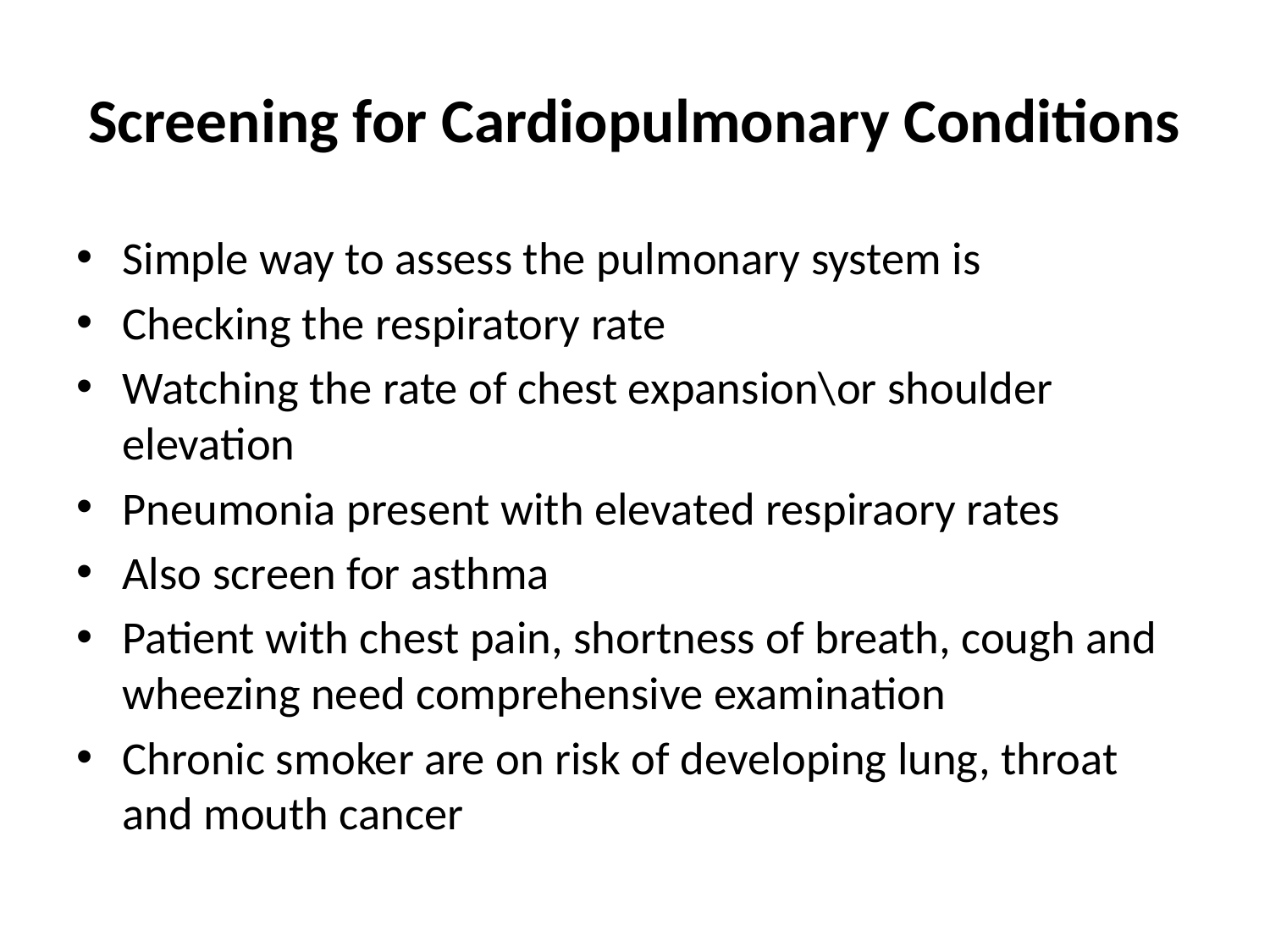

# Screening for Cardiopulmonary Conditions
Simple way to assess the pulmonary system is
Checking the respiratory rate
Watching the rate of chest expansion\or shoulder elevation
Pneumonia present with elevated respiraory rates
Also screen for asthma
Patient with chest pain, shortness of breath, cough and wheezing need comprehensive examination
Chronic smoker are on risk of developing lung, throat and mouth cancer